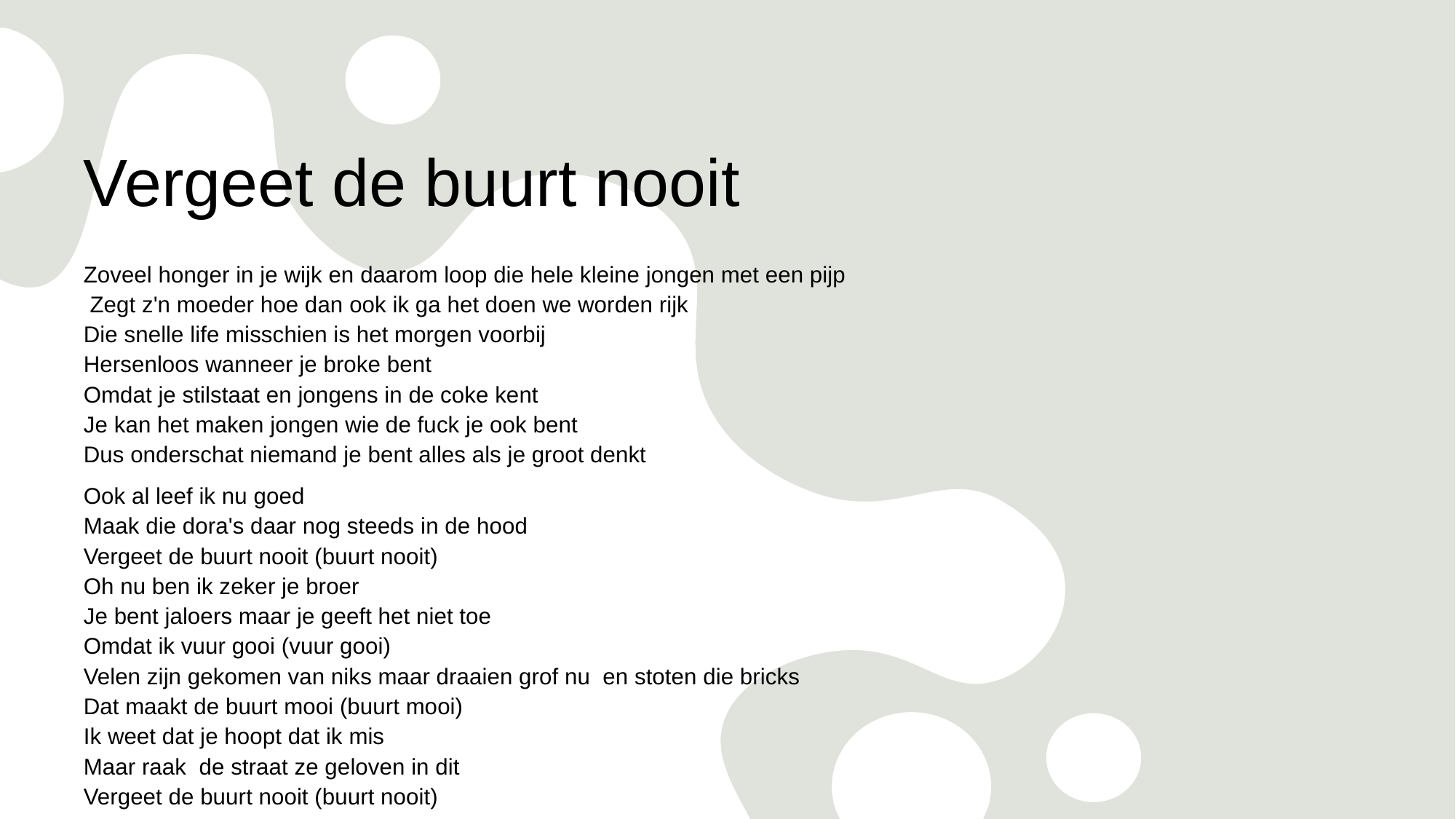

# Vergeet de buurt nooit
Zoveel honger in je wijk en daarom loop die hele kleine jongen met een pijp
 Zegt z'n moeder hoe dan ook ik ga het doen we worden rijk
Die snelle life misschien is het morgen voorbij
Hersenloos wanneer je broke bent
Omdat je stilstaat en jongens in de coke kent
Je kan het maken jongen wie de fuck je ook bent
Dus onderschat niemand je bent alles als je groot denkt
Ook al leef ik nu goed
Maak die dora's daar nog steeds in de hood
Vergeet de buurt nooit (buurt nooit)
Oh nu ben ik zeker je broer
Je bent jaloers maar je geeft het niet toe
Omdat ik vuur gooi (vuur gooi)
Velen zijn gekomen van niks maar draaien grof nu  en stoten die bricks 
Dat maakt de buurt mooi (buurt mooi)
Ik weet dat je hoopt dat ik mis
Maar raak  de straat ze geloven in dit
Vergeet de buurt nooit (buurt nooit)